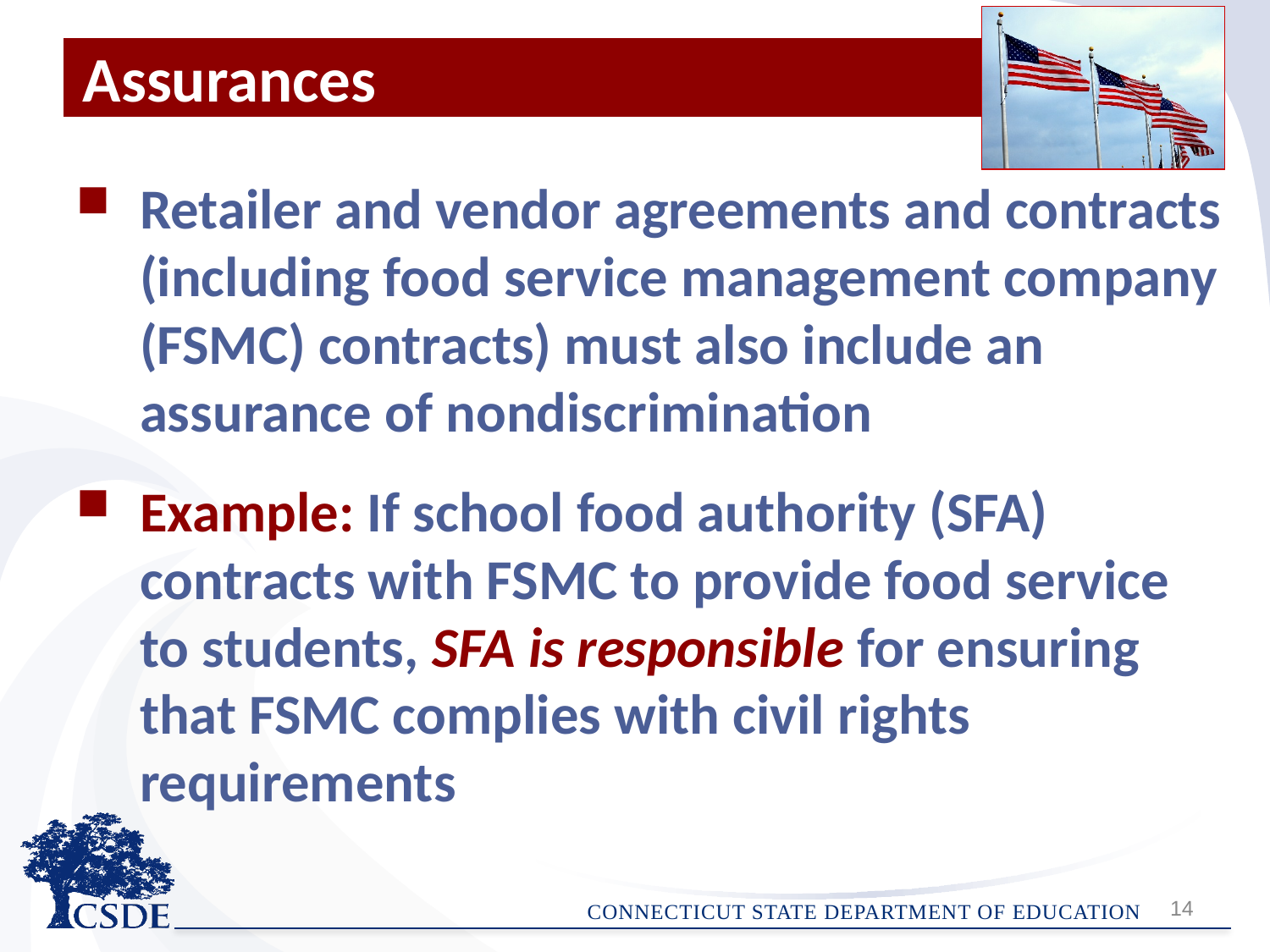

# Assurances
Retailer and vendor agreements and contracts (including food service management company (FSMC) contracts) must also include an assurance of nondiscrimination
Example: If school food authority (SFA) contracts with FSMC to provide food service to students, SFA is responsible for ensuring that FSMC complies with civil rights requirements

14